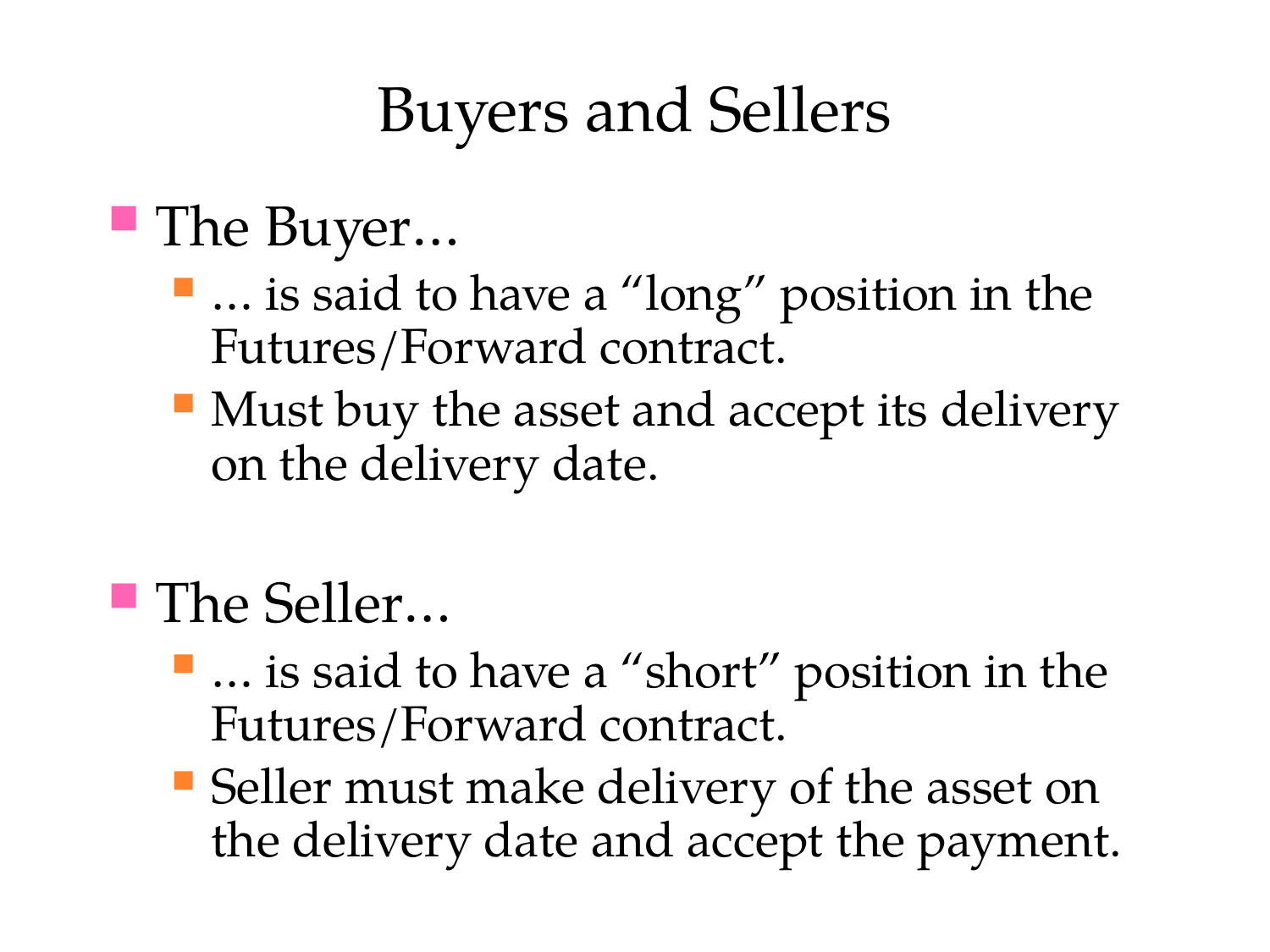

# Buyers and Sellers
The Buyer…
… is said to have a “long” position in the Futures/Forward contract.
Must buy the asset and accept its delivery on the delivery date.

The Seller…
… is said to have a “short” position in the Futures/Forward contract.
Seller must make delivery of the asset on the delivery date and accept the payment.